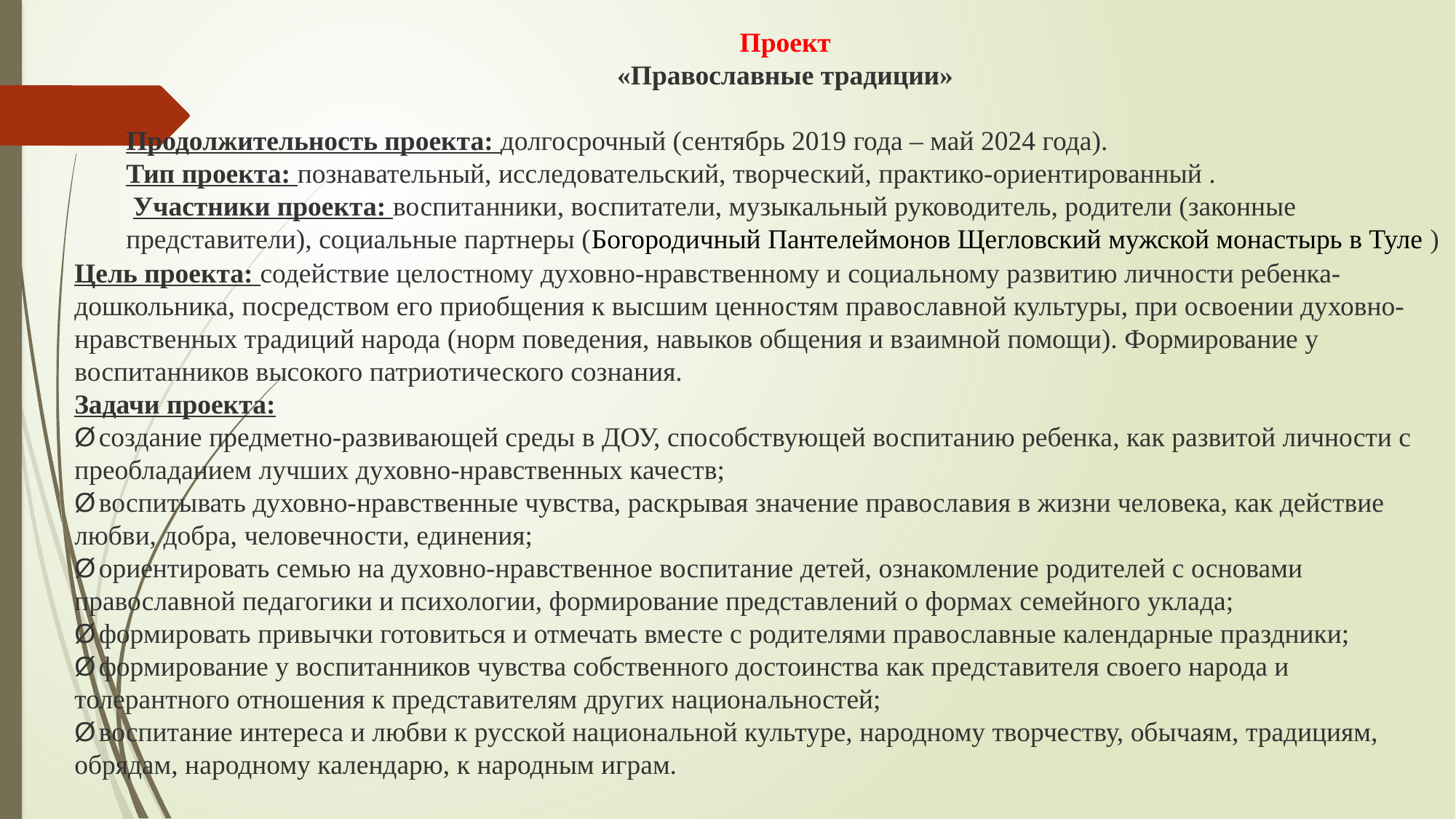

Проект
«Православные традиции»

Продолжительность проекта: долгосрочный (сентябрь 2019 года – май 2024 года).
Тип проекта: познавательный, исследовательский, творческий, практико-ориентированный .
 Участники проекта: воспитанники, воспитатели, музыкальный руководитель, родители (законные представители), социальные партнеры (Богородичный Пантелеймонов Щегловский мужской монастырь в Туле )

Цель проекта: содействие целостному духовно-нравственному и социальному развитию личности ребенка-дошкольника, посредством его приобщения к высшим ценностям православной культуры, при освоении духовно-нравственных традиций народа (норм поведения, навыков общения и взаимной помощи). Формирование у воспитанников высокого патриотического сознания.
Задачи проекта:
Ø создание предметно-развивающей среды в ДОУ, способствующей воспитанию ребенка, как развитой личности с преобладанием лучших духовно-нравственных качеств;
Ø воспитывать духовно-нравственные чувства, раскрывая значение православия в жизни человека, как действие любви, добра, человечности, единения;
Ø ориентировать семью на духовно-нравственное воспитание детей, ознакомление родителей с основами православной педагогики и психологии, формирование представлений о формах семейного уклада;
Ø формировать привычки готовиться и отмечать вместе с родителями православные календарные праздники;
Ø формирование у воспитанников чувства собственного достоинства как представителя своего народа и толерантного отношения к представителям других национальностей;
Ø воспитание интереса и любви к русской национальной культуре, народному творчеству, обычаям, традициям, обрядам, народному календарю, к народным играм.